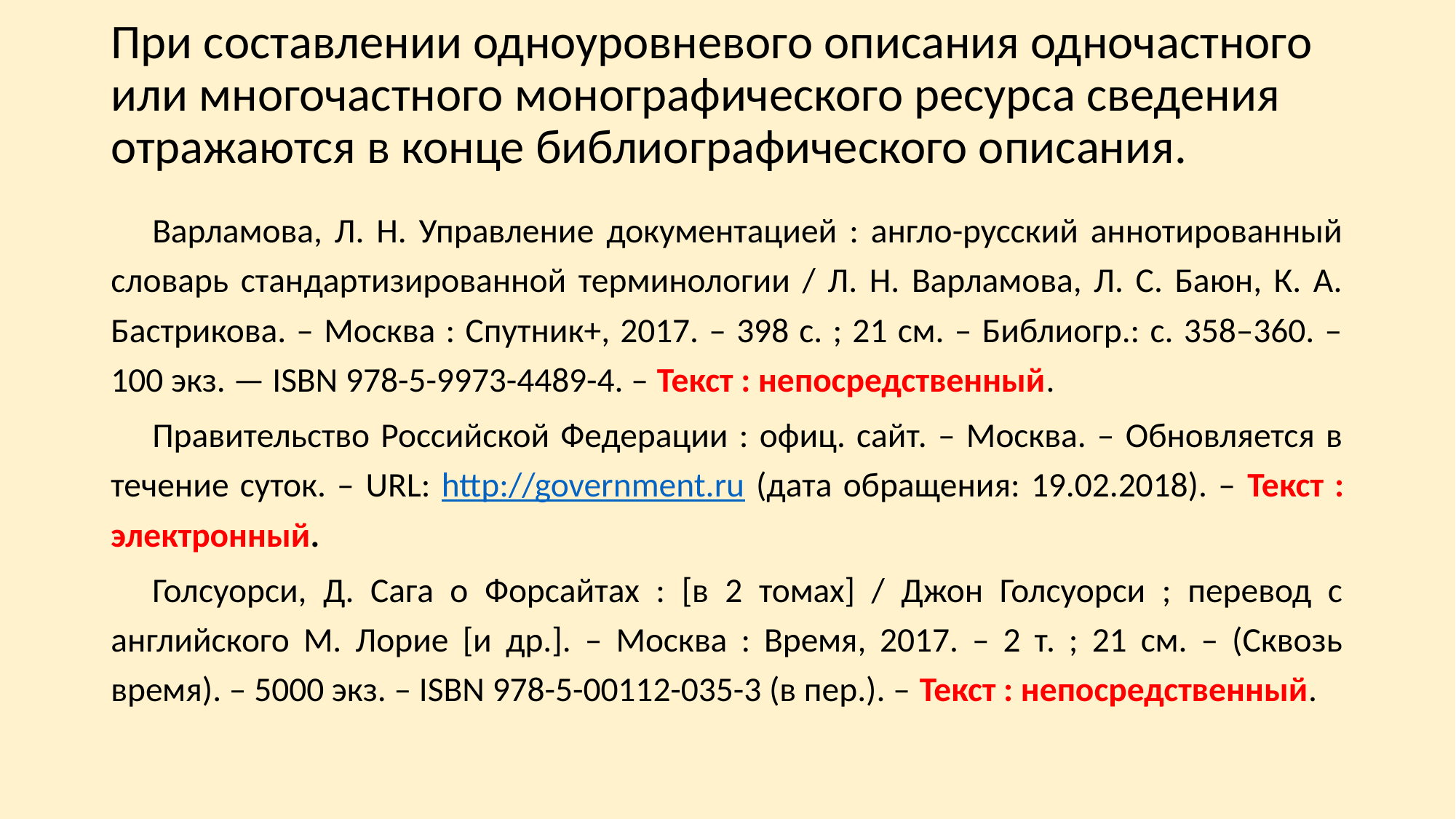

# При составлении одноуровневого описания одночастного или многочастного монографического ресурса сведения отражаются в конце библиографического описания.
	Варламова, Л. Н. Управление документацией : англо-русский аннотированный словарь стандартизированной терминологии / Л. Н. Варламова, Л. С. Баюн, К. А. Бастрикова. – Москва : Спутник+, 2017. – 398 с. ; 21 см. – Библиогр.: с. 358–360. – 100 экз. — ISBN 978-5-9973-4489-4. – Текст : непосредственный.
	Правительство Российской Федерации : офиц. сайт. – Москва. – Обновляется в течение суток. – URL: http://government.ru (дата обращения: 19.02.2018). – Текст : электронный.
 	Голсуорси, Д. Сага о Форсайтах : [в 2 томах] / Джон Голсуорси ; перевод с английского М. Лорие [и др.]. – Москва : Время, 2017. – 2 т. ; 21 см. – (Сквозь время). – 5000 экз. – ISBN 978-5-00112-035-3 (в пер.). – Текст : непосредственный.